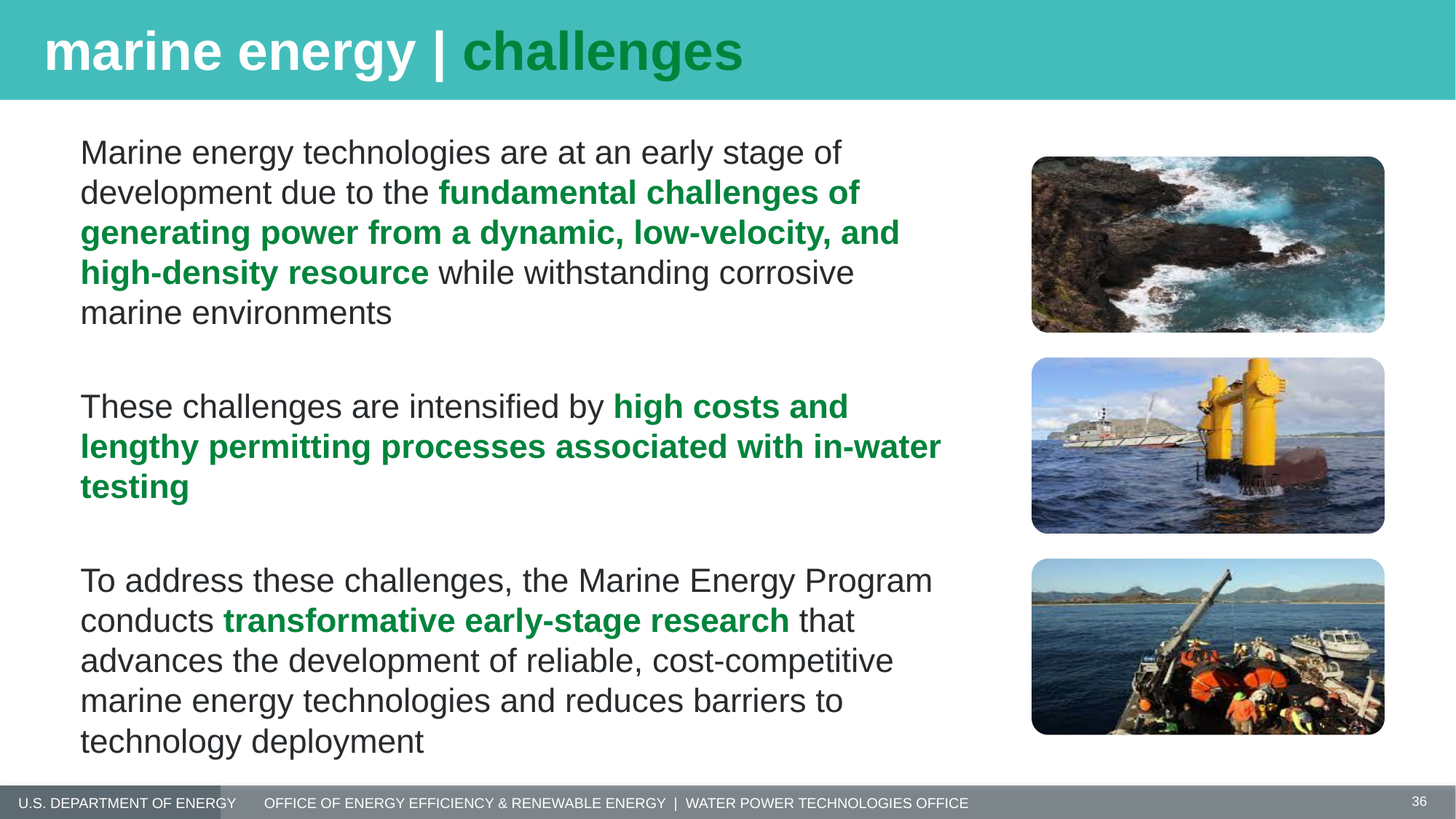

# marine energy | challenges
Marine energy technologies are at an early stage of development due to the fundamental challenges of generating power from a dynamic, low-velocity, and high-density resource while withstanding corrosive marine environments

These challenges are intensified by high costs and lengthy permitting processes associated with in-water testing

To address these challenges, the Marine Energy Program conducts transformative early-stage research that advances the development of reliable, cost-competitive marine energy technologies and reduces barriers to technology deployment